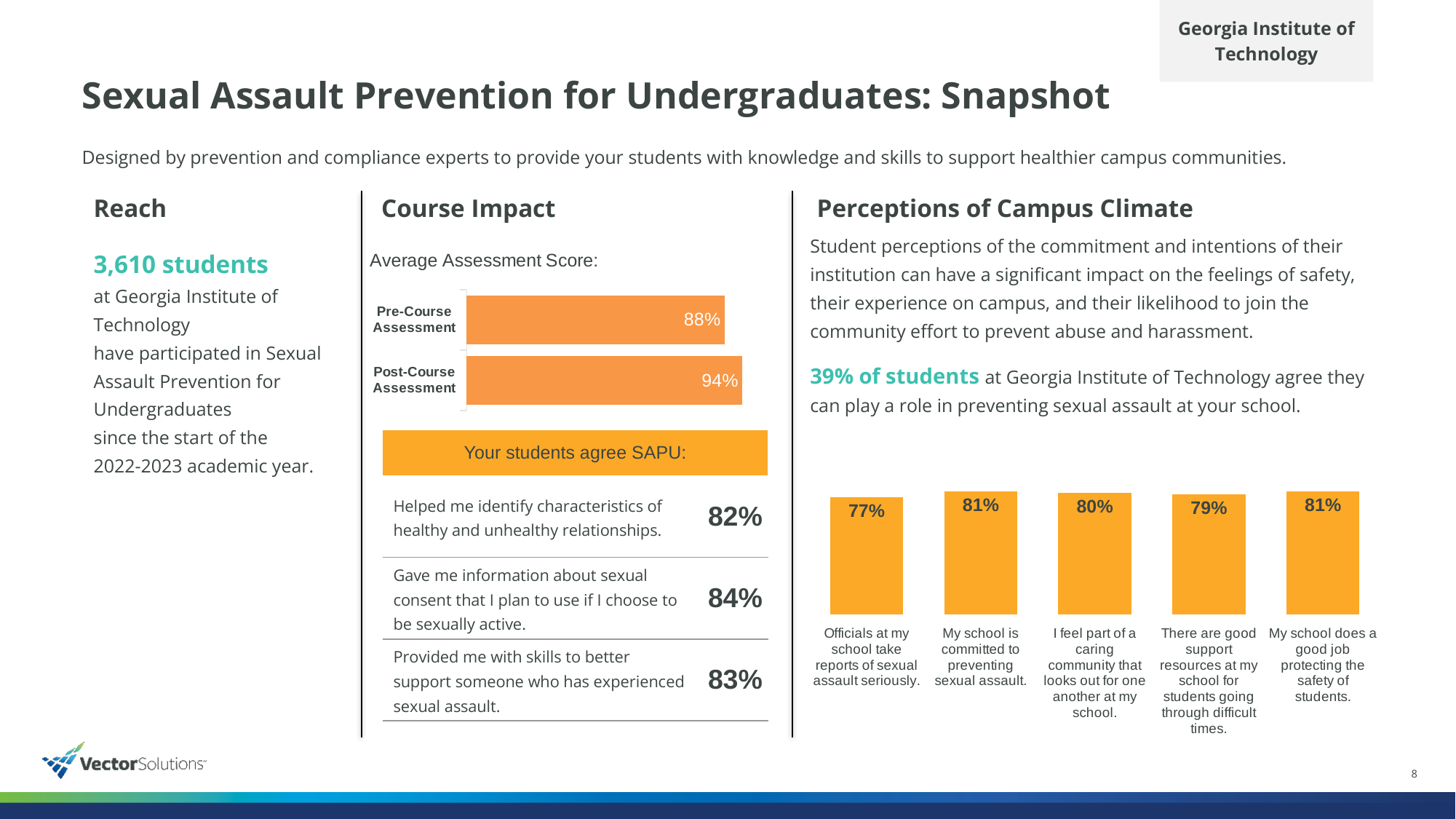

Georgia Institute of Technology
# Sexual Assault Prevention for Undergraduates: Snapshot
Designed by prevention and compliance experts to provide your students with knowledge and skills to support healthier campus communities.
Reach
Course Impact
Perceptions of Campus Climate

Student perceptions of the commitment and intentions of their institution can have a significant impact on the feelings of safety, their experience on campus, and their likelihood to join the community effort to prevent abuse and harassment.
3,610 students
at Georgia Institute of Technology
have participated in Sexual Assault Prevention for Undergraduates
since the start of the
2022-2023 academic year.

### Chart: Average Assessment Score:

| Category | % of Students |
|---|---|
| Post-Course Assessment | 0.94 |
| Pre-Course Assessment | 0.88 |
39% of students at Georgia Institute of Technology agree they can play a role in preventing sexual assault at your school.

| Your students agree SAPU: |  |
| --- | --- |
| Helped me identify characteristics of healthy and unhealthy relationships. | 82% |
| Gave me information about sexual consent that I plan to use if I choose to be sexually active. | 84% |
| Provided me with skills to better support someone who has experienced sexual assault. | 83% |

### Chart

| Category | Before AlcoholEdu |
|---|---|
| Officials at my school take reports of sexual assault seriously. | 0.77 |
| My school is committed to preventing sexual assault. | 0.81 |
| I feel part of a caring community that looks out for one another at my school. | 0.8 |
| There are good support resources at my school for students going through difficult times. | 0.79 |
| My school does a good job protecting the safety of students. | 0.81 |
8